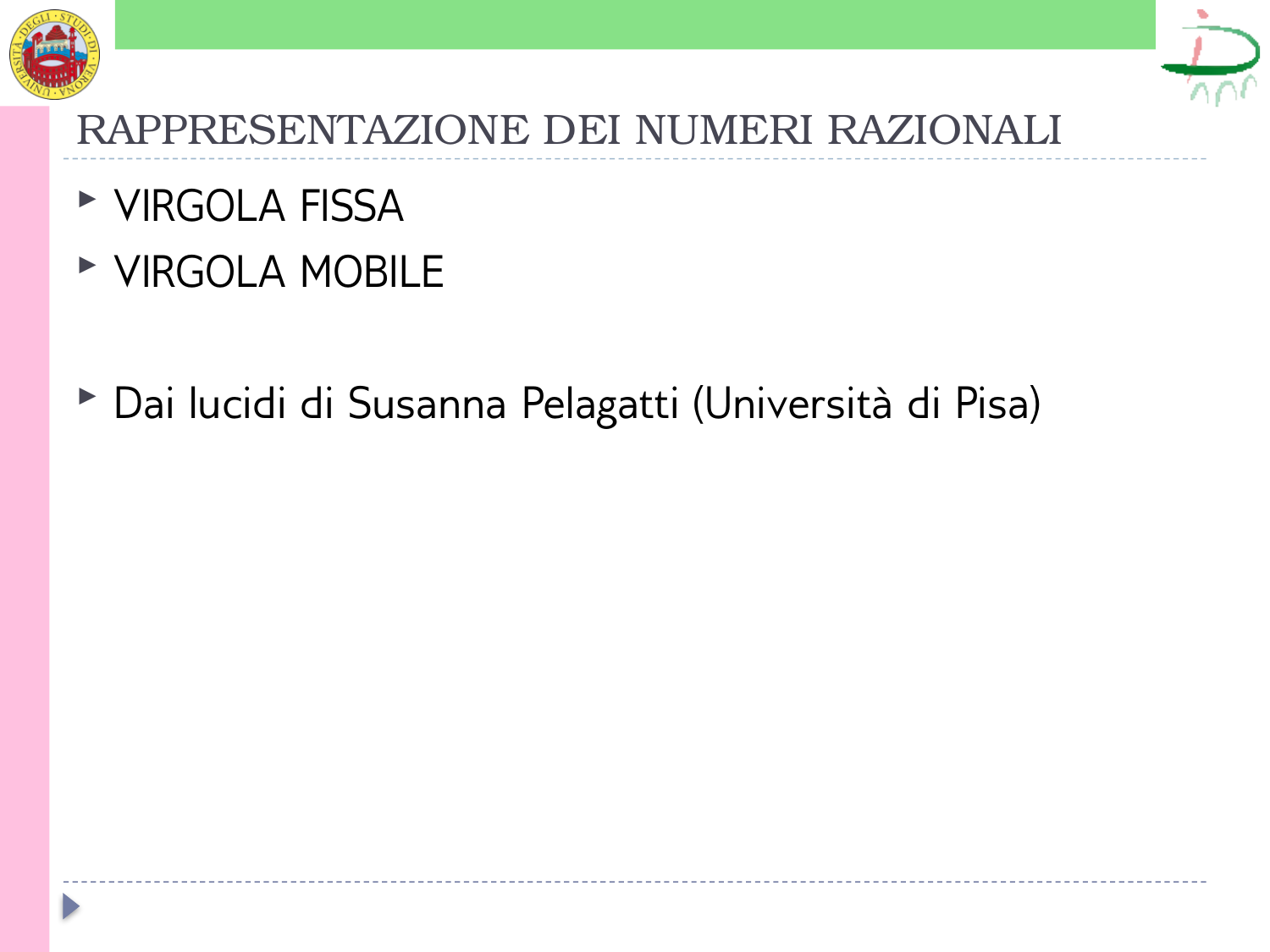

# RAPPRESENTAZIONE DEI NUMERI RAZIONALI
VIRGOLA FISSA
VIRGOLA MOBILE

Dai lucidi di Susanna Pelagatti (Università di Pisa)